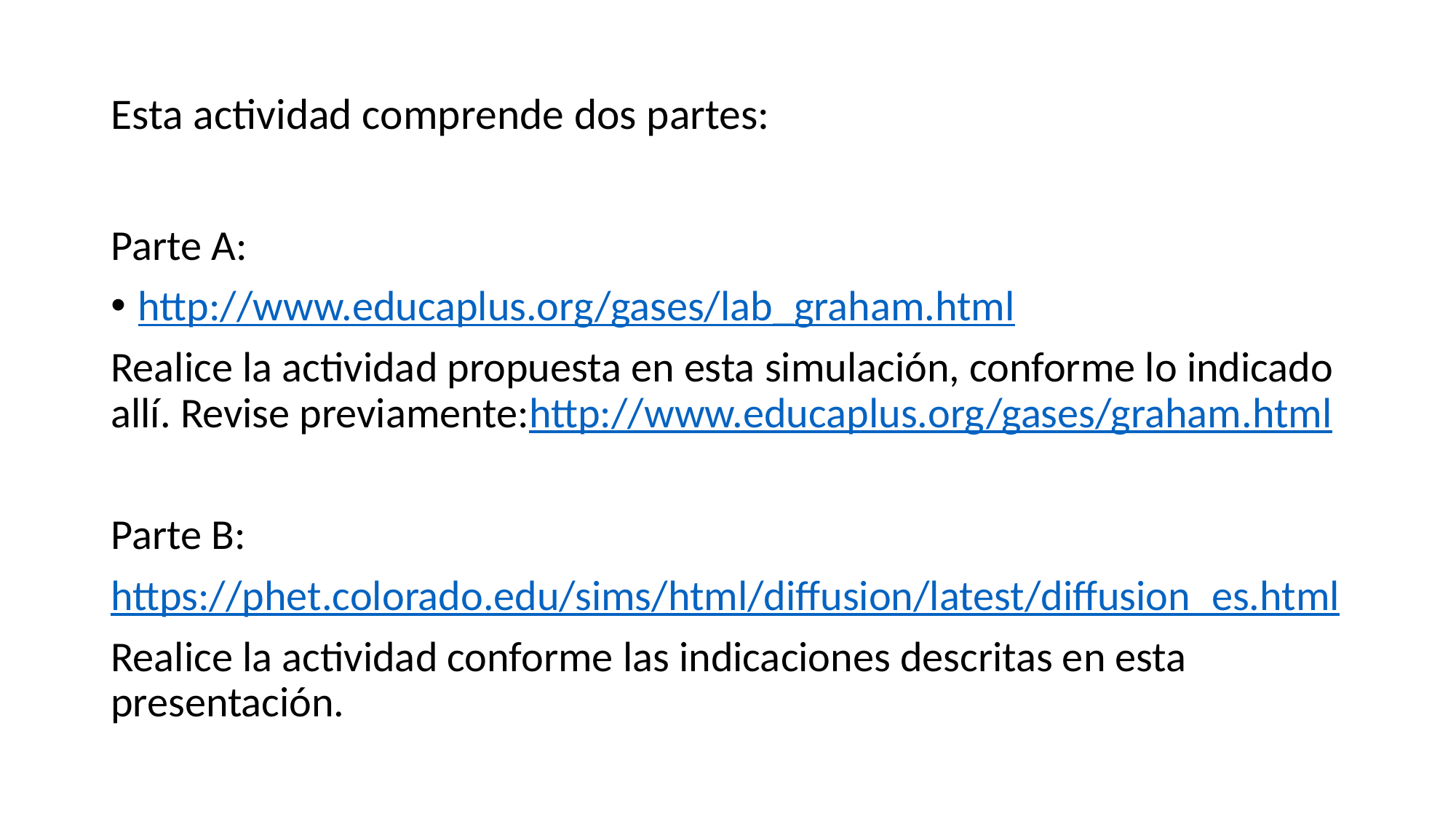

# Esta actividad comprende dos partes:
Parte A:
http://www.educaplus.org/gases/lab_graham.html
Realice la actividad propuesta en esta simulación, conforme lo indicado allí. Revise previamente:http://www.educaplus.org/gases/graham.html

Parte B:
https://phet.colorado.edu/sims/html/diffusion/latest/diffusion_es.html
Realice la actividad conforme las indicaciones descritas en esta presentación.